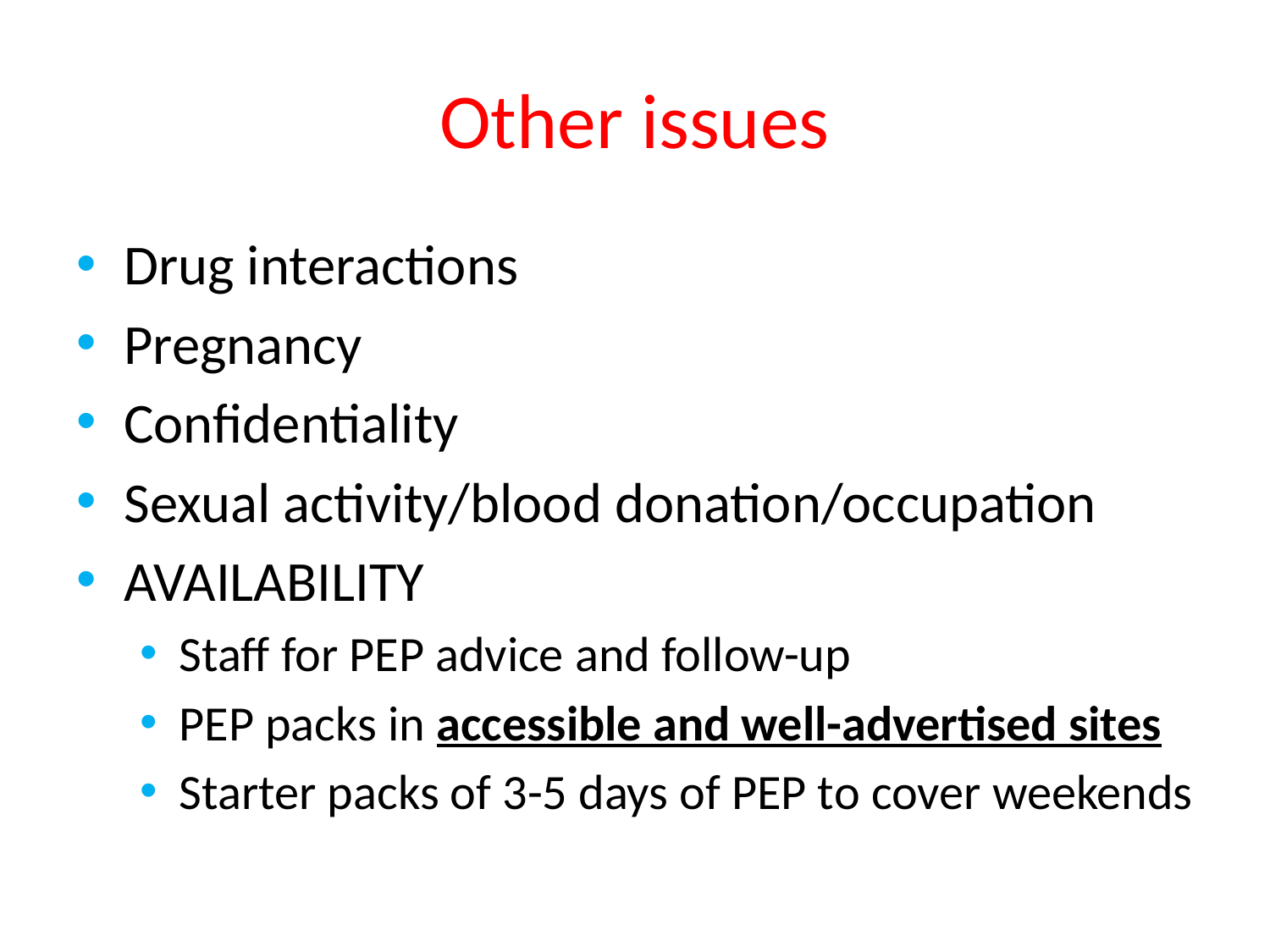

# Other issues
Drug interactions
Pregnancy
Confidentiality
Sexual activity/blood donation/occupation
AVAILABILITY
Staff for PEP advice and follow-up
PEP packs in accessible and well-advertised sites
Starter packs of 3-5 days of PEP to cover weekends